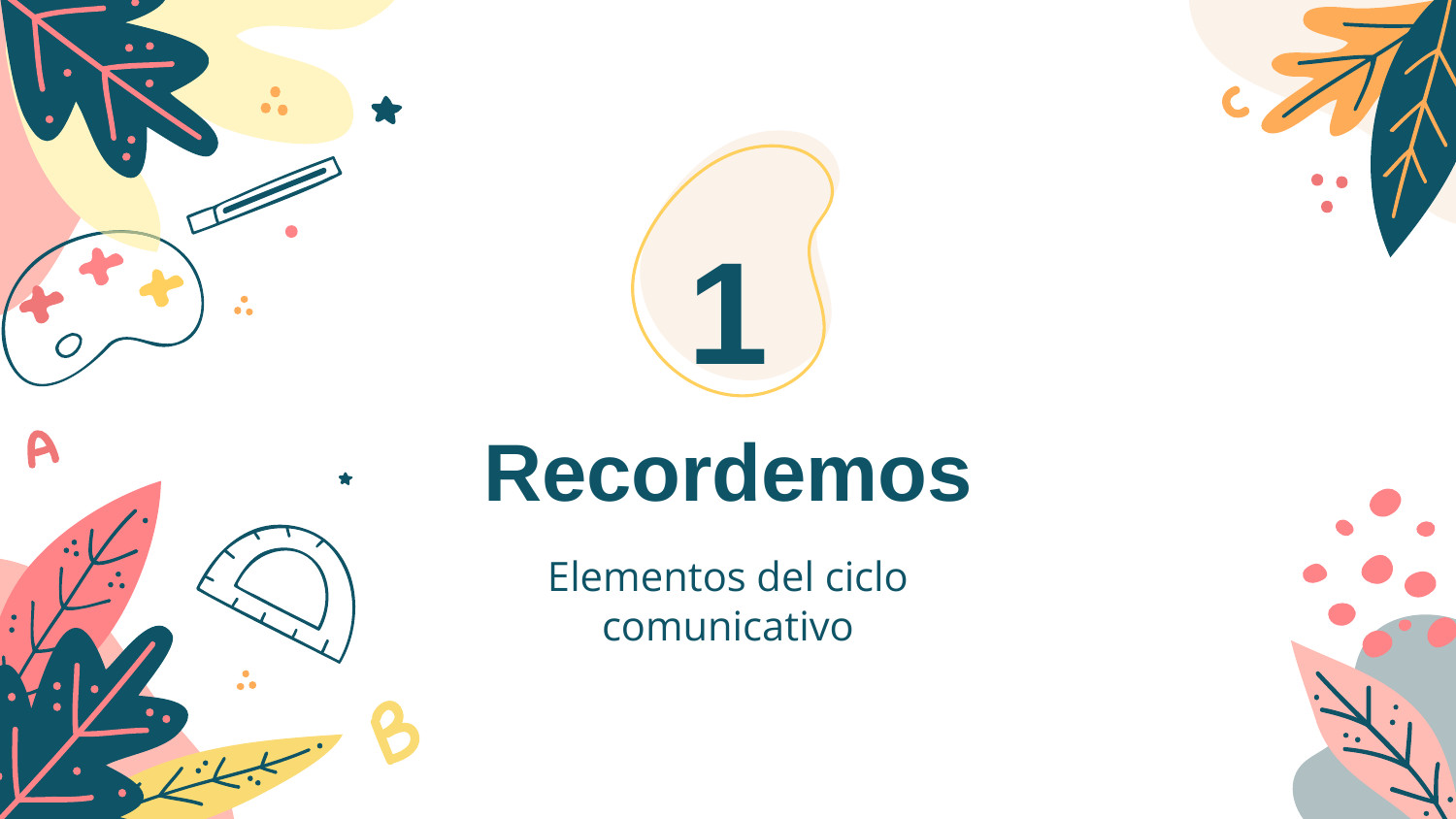

1
# Recordemos
Elementos del ciclo comunicativo